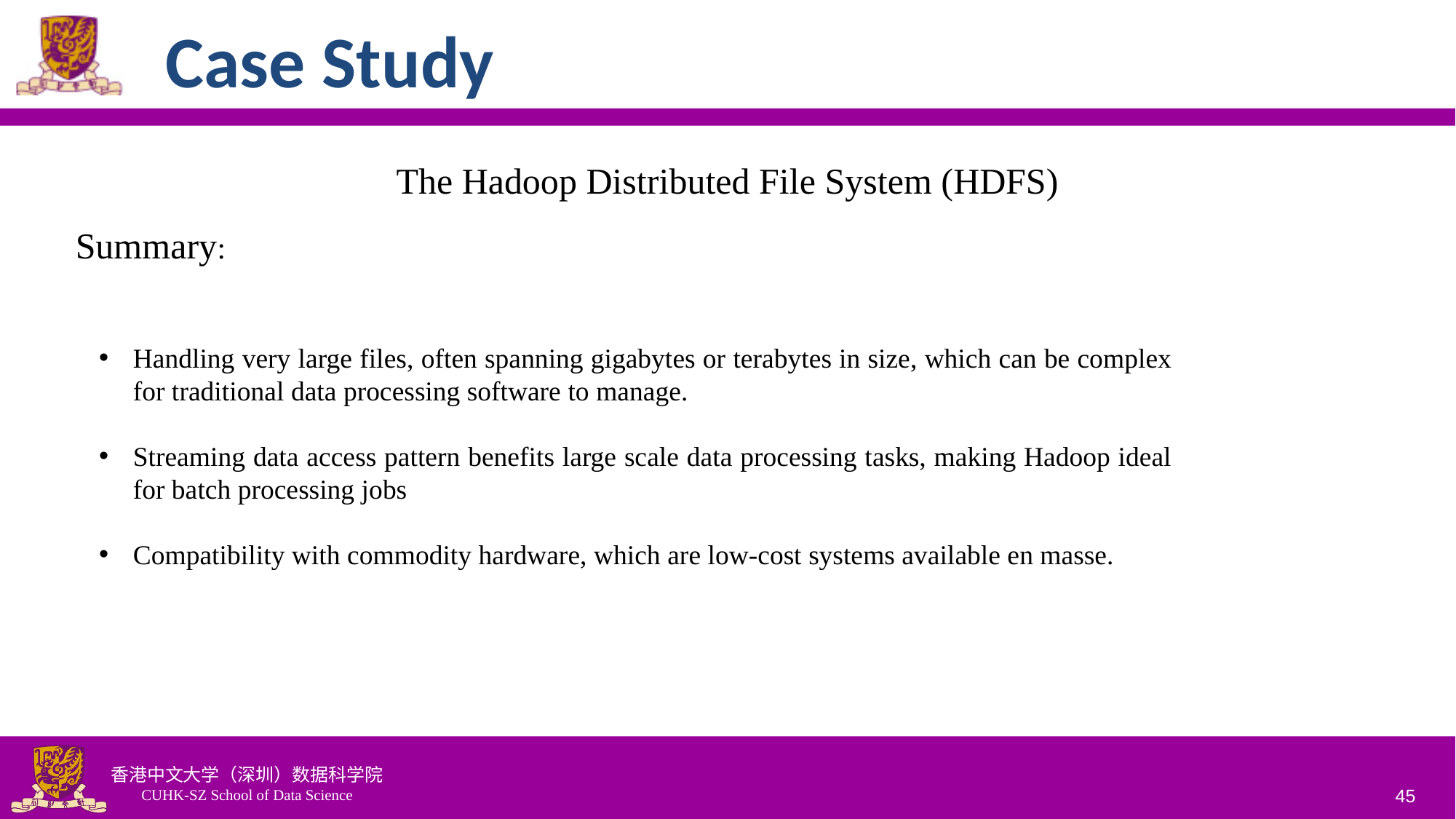

# Case Study
The Hadoop Distributed File System (HDFS)
Summary:
Handling very large files, often spanning gigabytes or terabytes in size, which can be complex for traditional data processing software to manage.

Streaming data access pattern benefits large scale data processing tasks, making Hadoop ideal for batch processing jobs

Compatibility with commodity hardware, which are low-cost systems available en masse.

45